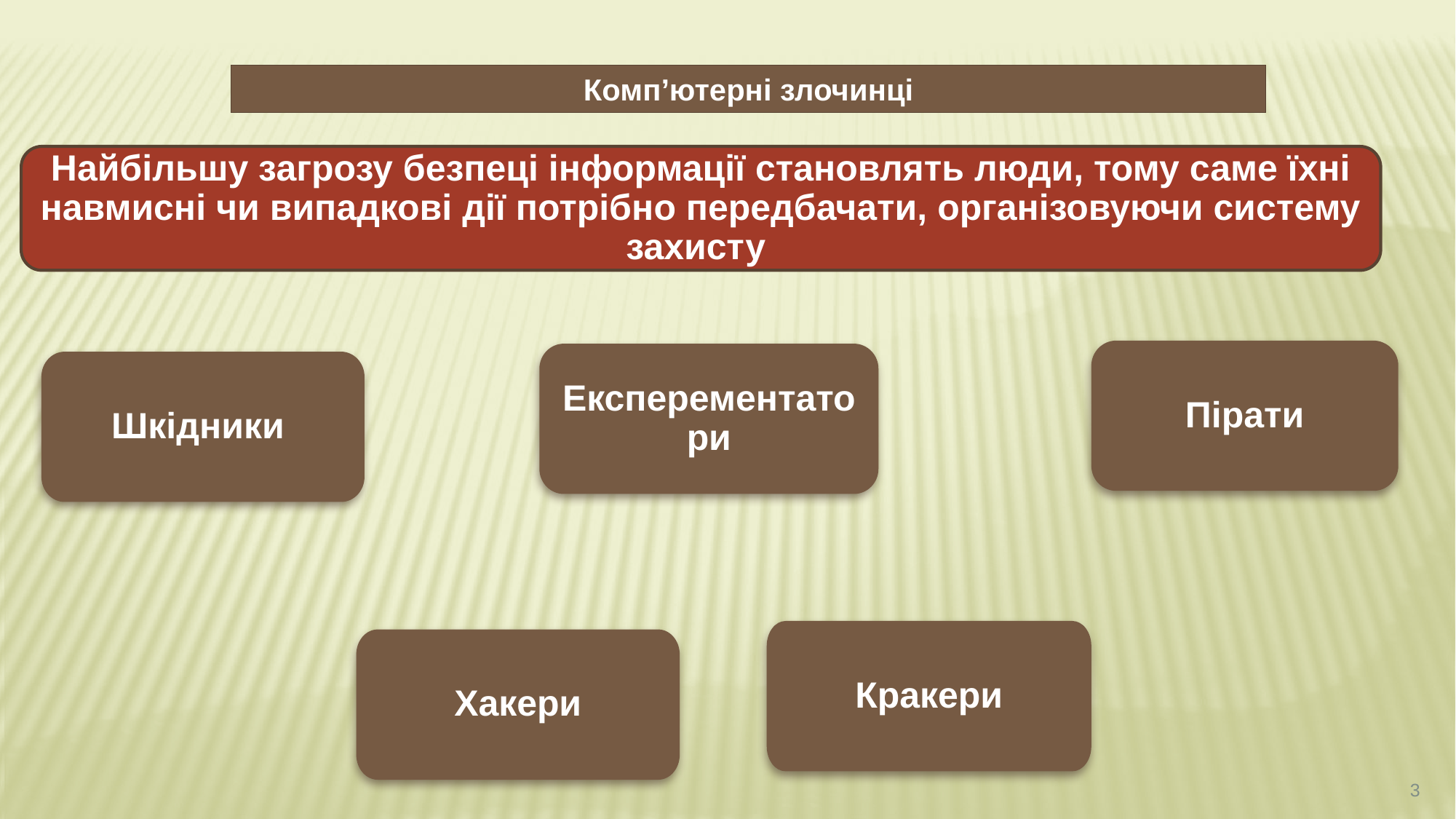

Комп’ютерні злочинці
Найбільшу загрозу безпеці інформації становлять люди, тому саме їхні навмисні чи випадкові дії потрібно передбачати, організовуючи систему захисту
Пірати
Експерементатори
Шкідники
Кракери
Хакери
3